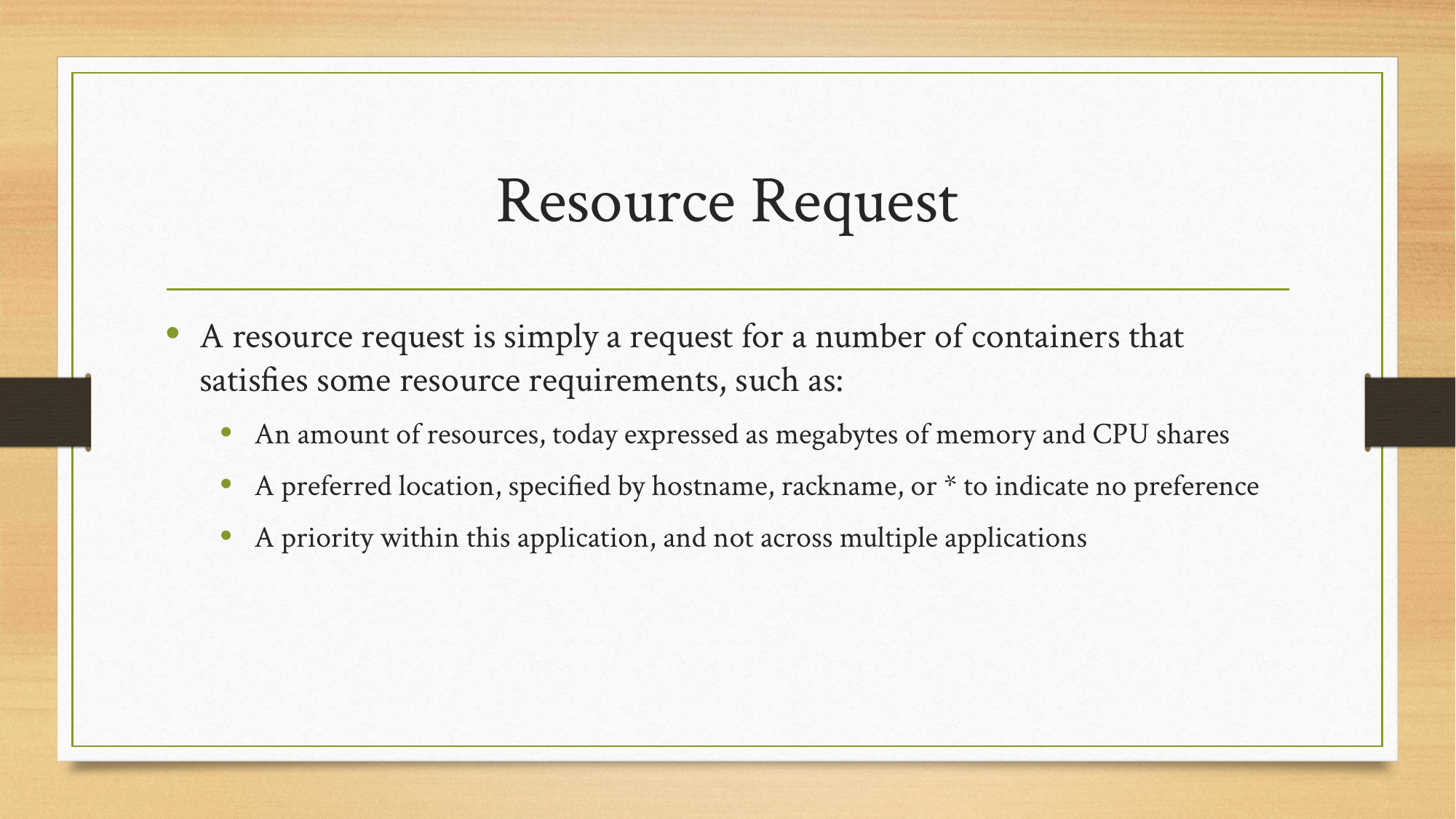

# Resource Request
A resource request is simply a request for a number of containers that satisfies some resource requirements, such as:
An amount of resources, today expressed as megabytes of memory and CPU shares
A preferred location, specified by hostname, rackname, or * to indicate no preference
A priority within this application, and not across multiple applications